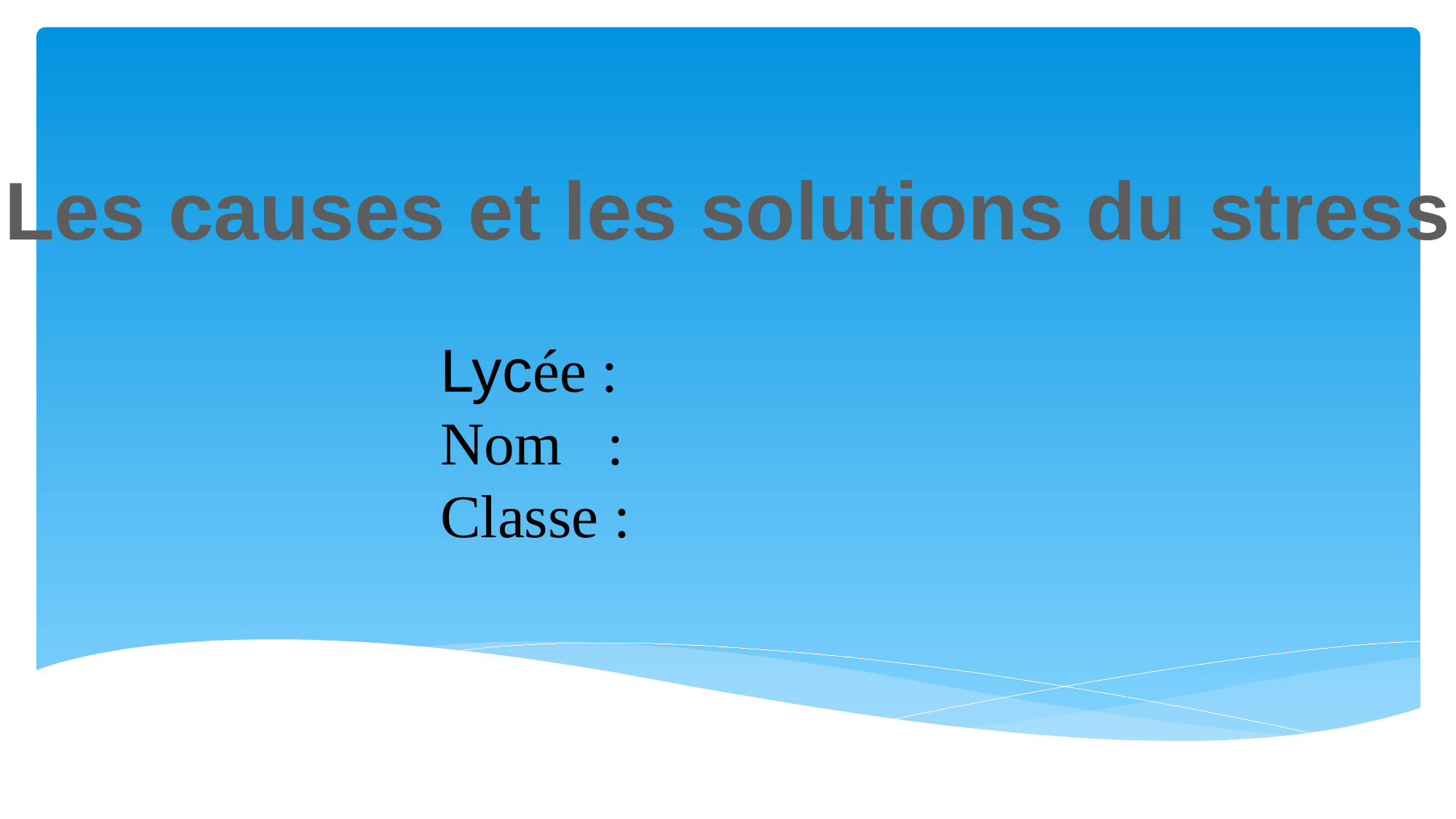

Les causes et les solutions du stress
Lycée :
Nom   :
Classe :